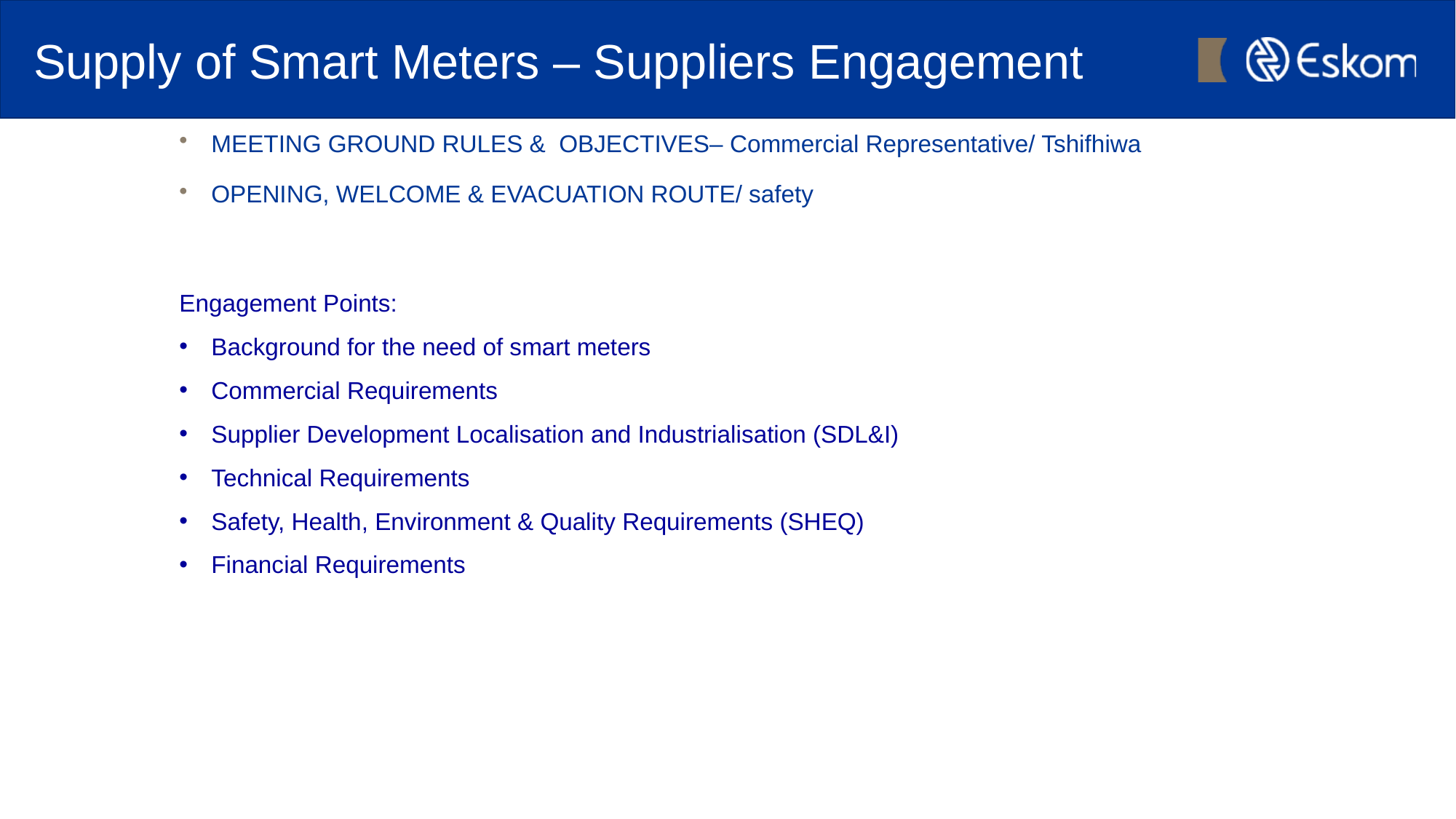

# Supply of Smart Meters – Suppliers Engagement
MEETING GROUND RULES &  OBJECTIVES– Commercial Representative/ Tshifhiwa
OPENING, WELCOME & EVACUATION ROUTE/ safety

Engagement Points:
Background for the need of smart meters
Commercial Requirements
Supplier Development Localisation and Industrialisation (SDL&I)
Technical Requirements
Safety, Health, Environment & Quality Requirements (SHEQ)
Financial Requirements